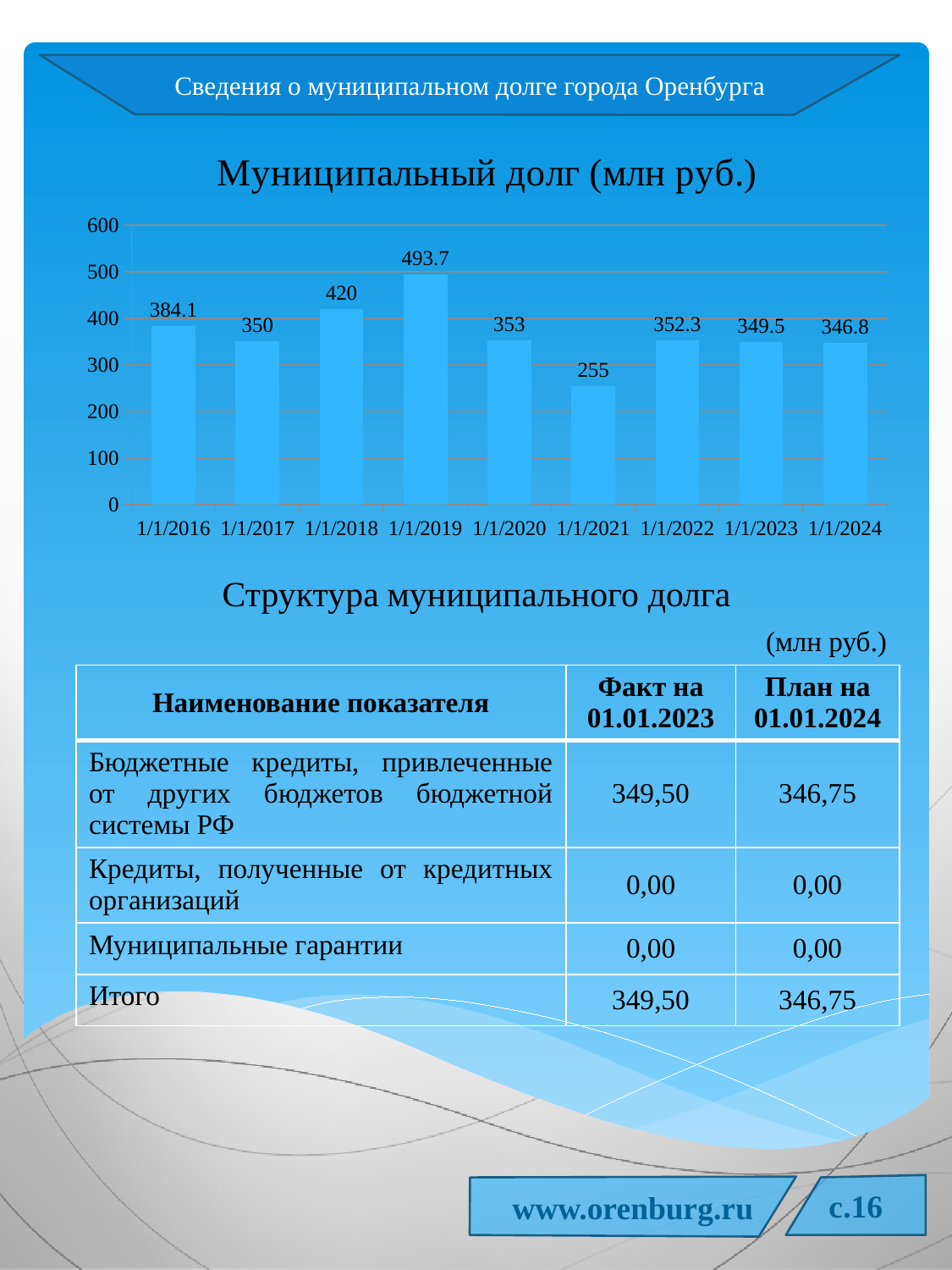

Сведения о муниципальном долге города Оренбурга

### Chart: Муниципальный долг (млн руб.)

| Category | муниципальный долг |
|---|---|
| 42370 | 384.1 |
| 42736 | 350.0 |
| 43101 | 420.0 |
| 43466 | 493.7 |
| 43831 | 353.0 |
| 44197 | 255.0 |
| 44562 | 352.3 |
| 44927 | 349.5 |
| 45292 | 346.8 |
Структура муниципального долга
(млн руб.)
| Наименование показателя | Факт на 01.01.2023 | План на 01.01.2024 |
| --- | --- | --- |
| Бюджетные кредиты, привлеченные от других бюджетов бюджетной системы РФ | 349,50 | 346,75 |
| Кредиты, полученные от кредитных организаций | 0,00 | 0,00 |
| Муниципальные гарантии | 0,00 | 0,00 |
| Итого | 349,50 | 346,75 |
c.16
www.orenburg.ru